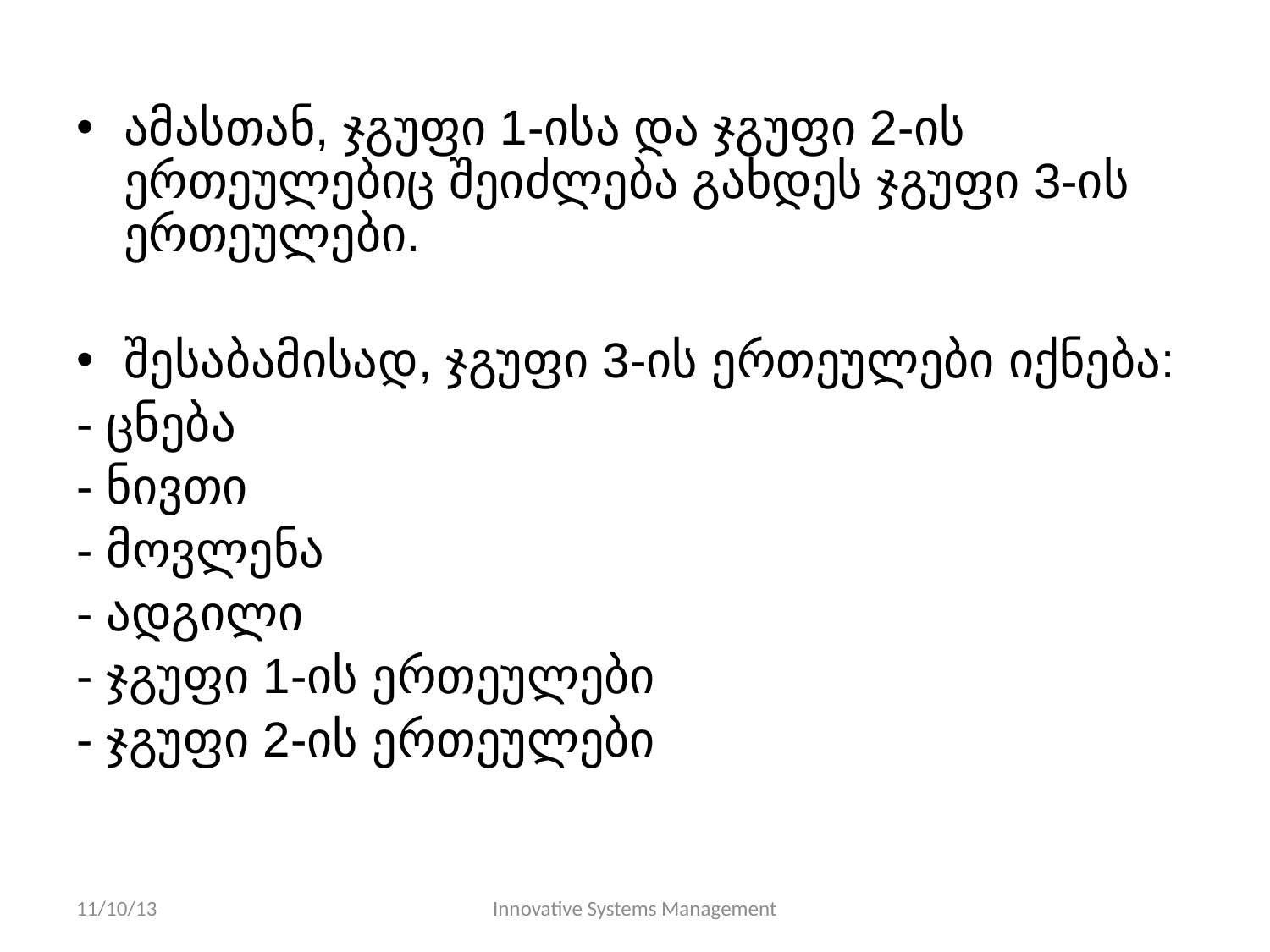

ამასთან, ჯგუფი 1-ისა და ჯგუფი 2-ის ერთეულებიც შეიძლება გახდეს ჯგუფი 3-ის ერთეულები.

შესაბამისად, ჯგუფი 3-ის ერთეულები იქნება:
- ცნება
- ნივთი
- მოვლენა
- ადგილი
- ჯგუფი 1-ის ერთეულები
- ჯგუფი 2-ის ერთეულები
11/10/13
Innovative Systems Management